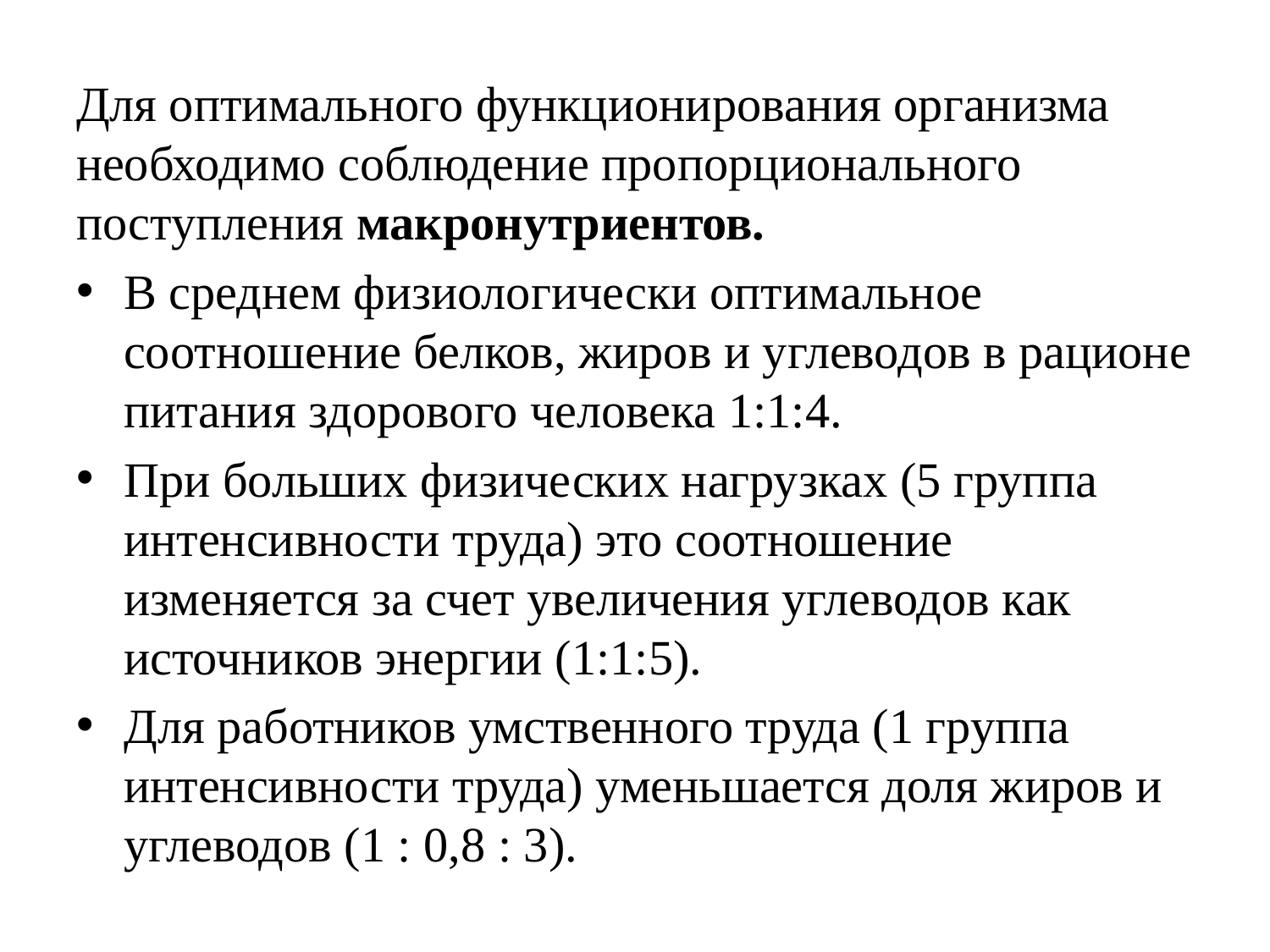

Для оптимального функционирования организма необходимо соблюдение пропорционального поступления макронутриентов.
В среднем физиологически оптимальное соотношение белков, жиров и углеводов в рационе питания здорового человека 1:1:4.
При больших физических нагрузках (5 группа интенсивности труда) это соотношение изменяется за счет увеличения углеводов как источников энергии (1:1:5).
Для работников умственного труда (1 группа интенсивности труда) уменьшается доля жиров и углеводов (1 : 0,8 : 3).